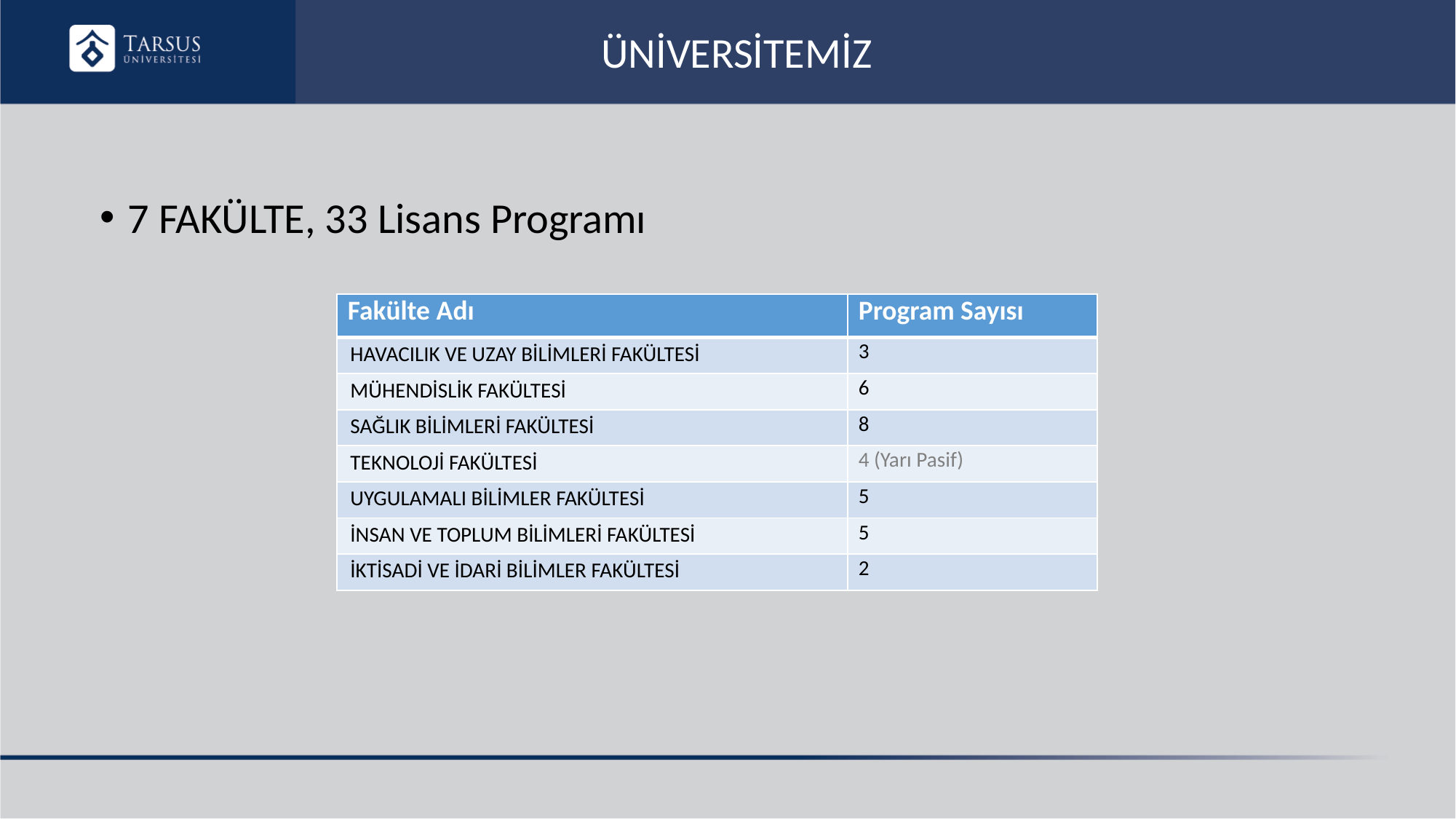

# ÜNİVERSİTEMİZ

7 FAKÜLTE, 33 Lisans Programı
| Fakülte Adı | Program Sayısı |
| --- | --- |
| HAVACILIK VE UZAY BİLİMLERİ FAKÜLTESİ | 3 |
| MÜHENDİSLİK FAKÜLTESİ | 6 |
| SAĞLIK BİLİMLERİ FAKÜLTESİ | 8 |
| TEKNOLOJİ FAKÜLTESİ | 4 (Yarı Pasif) |
| UYGULAMALI BİLİMLER FAKÜLTESİ | 5 |
| İNSAN VE TOPLUM BİLİMLERİ FAKÜLTESİ | 5 |
| İKTİSADİ VE İDARİ BİLİMLER FAKÜLTESİ | 2 |